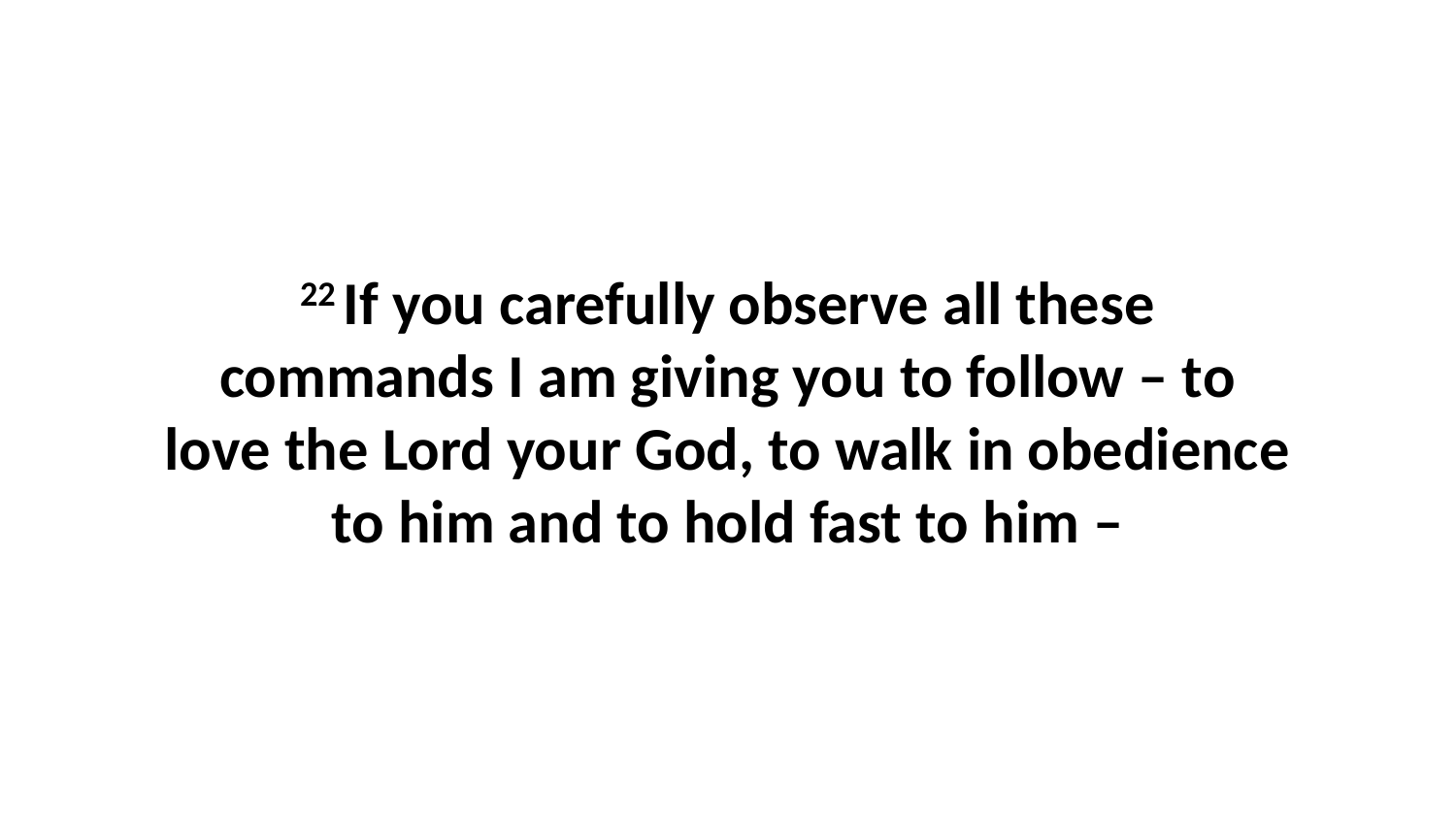

22 If you carefully observe all these commands I am giving you to follow – to love the Lord your God, to walk in obedience to him and to hold fast to him –